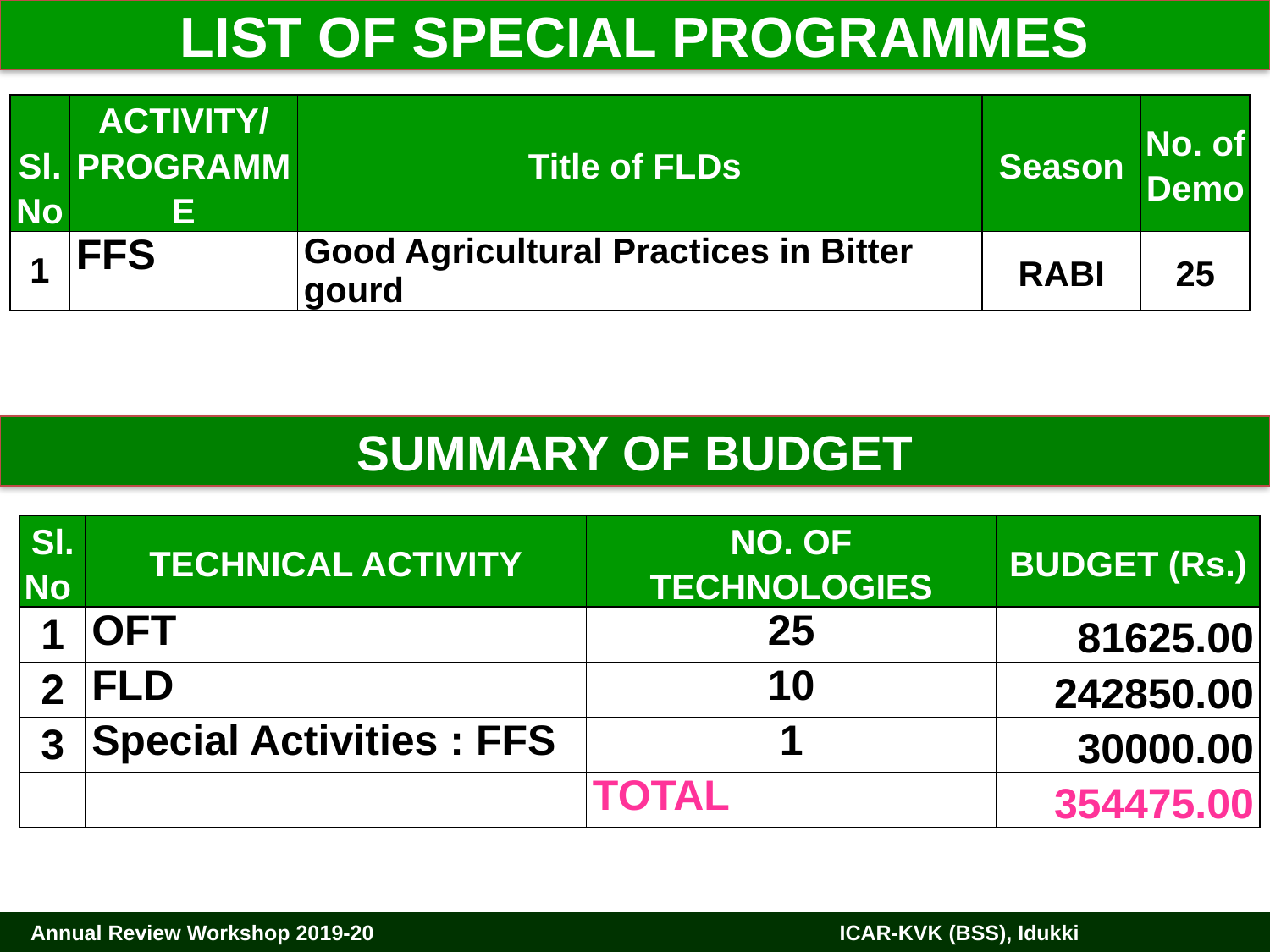

LIST OF SPECIAL PROGRAMMES
| Sl. No | ACTIVITY/PROGRAMME | Title of FLDs | Season | No. of Demo |
| --- | --- | --- | --- | --- |
| 1 | FFS | Good Agricultural Practices in Bitter gourd | RABI | 25 |
SUMMARY OF BUDGET
| Sl. No | TECHNICAL ACTIVITY | NO. OF TECHNOLOGIES | BUDGET (Rs.) |
| --- | --- | --- | --- |
| 1 | OFT | 25 | 81625.00 |
| 2 | FLD | 10 | 242850.00 |
| 3 | Special Activities : FFS | 1 | 30000.00 |
|  |  | TOTAL | 354475.00 |
   Annual Review Workshop 2019-20		                                                      ICAR-KVK (BSS), Idukki